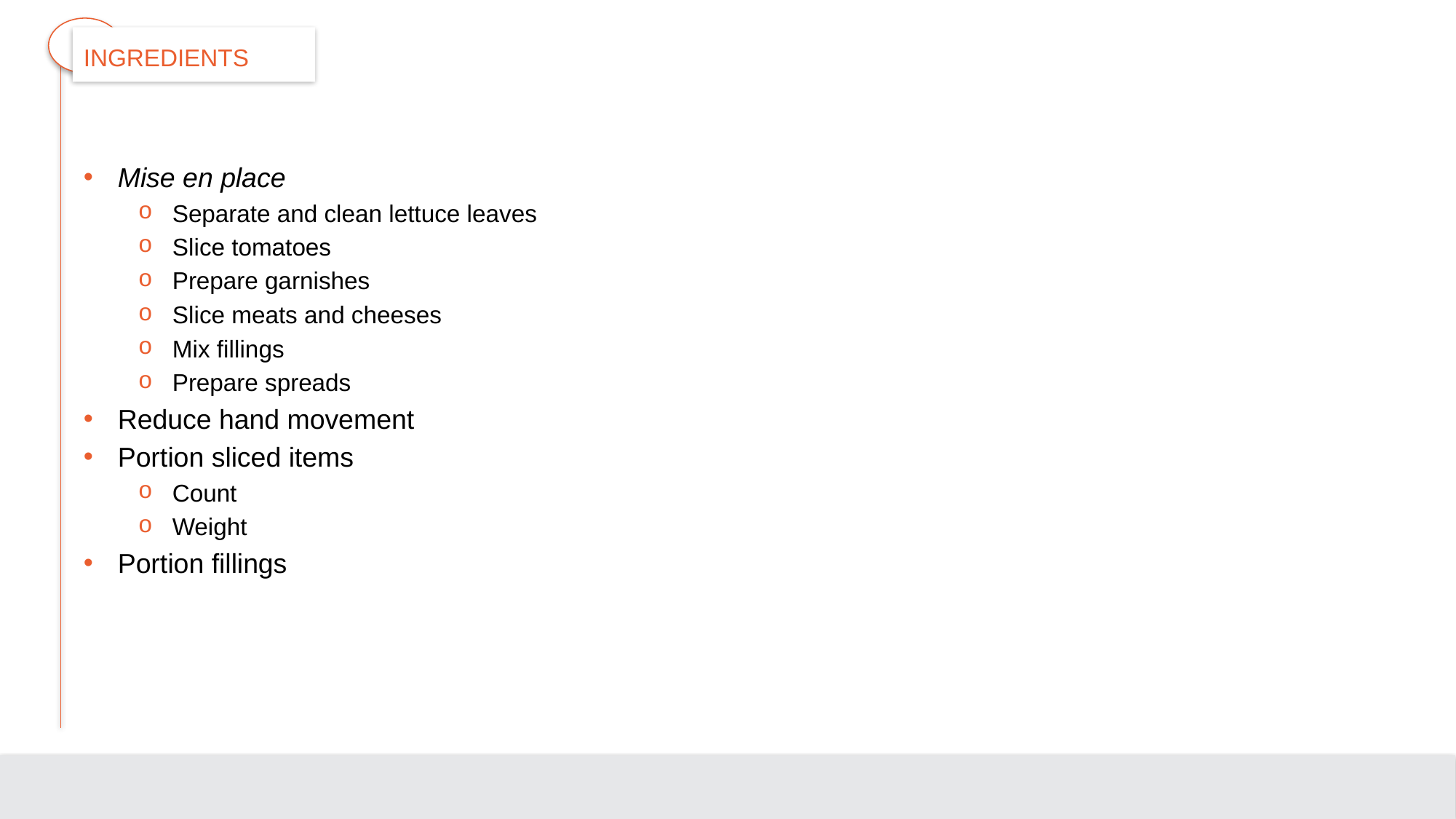

# Ingredients
Mise en place
Separate and clean lettuce leaves
Slice tomatoes
Prepare garnishes
Slice meats and cheeses
Mix fillings
Prepare spreads
Reduce hand movement
Portion sliced items
Count
Weight
Portion fillings